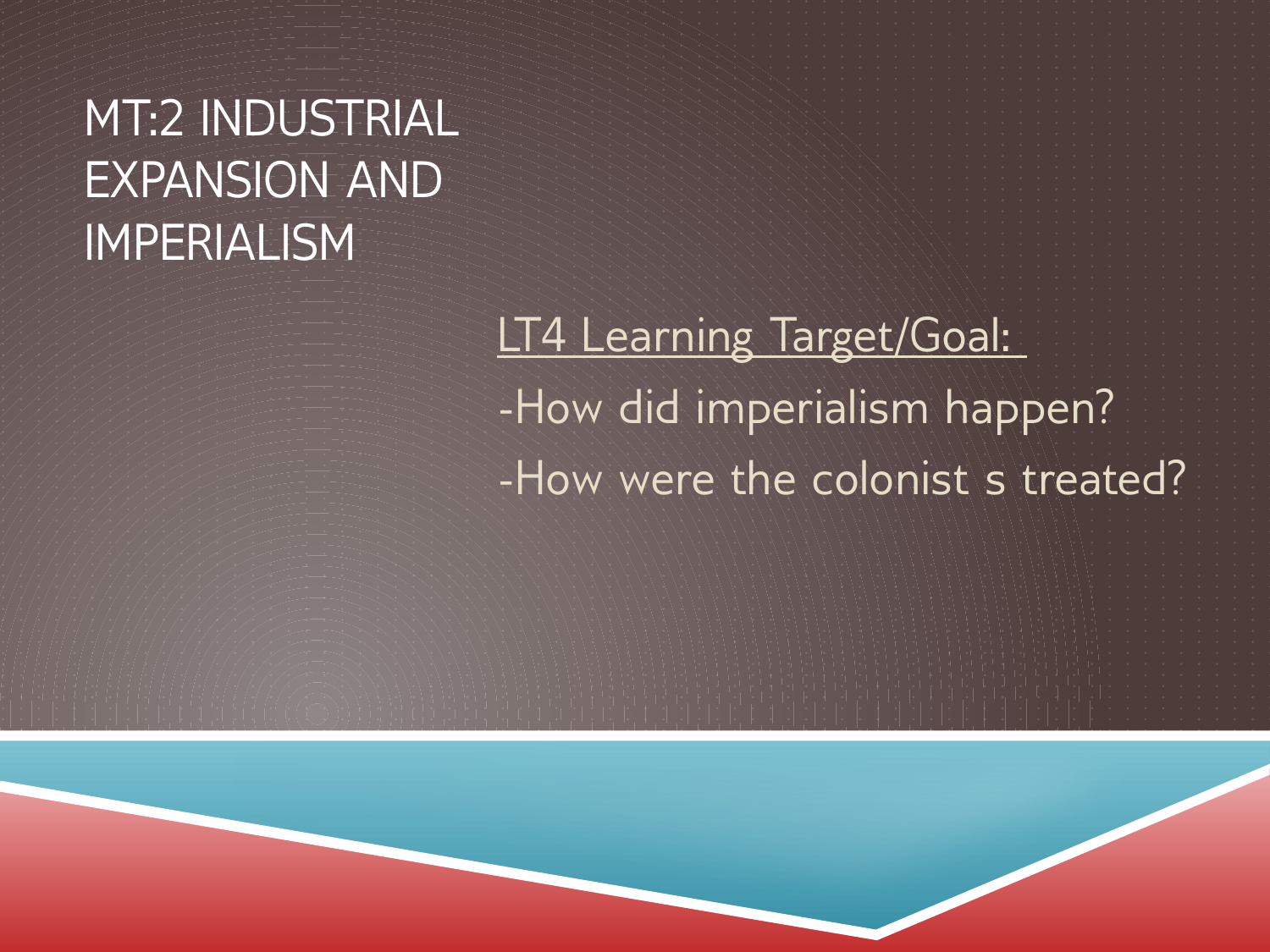

# MT:2 Industrial Expansion and Imperialism
LT4 Learning Target/Goal:
-How did imperialism happen?
-How were the colonist s treated?